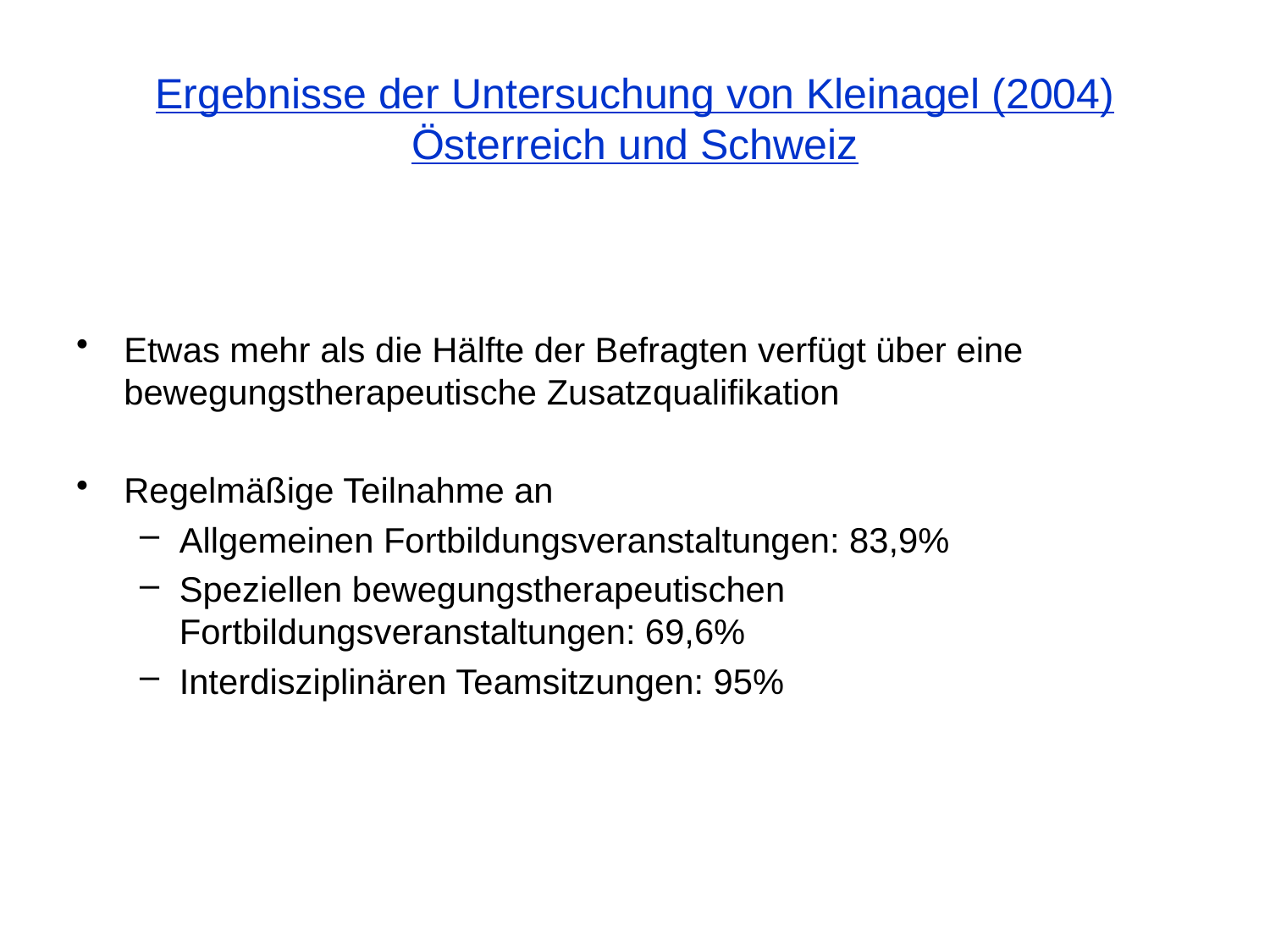

# Ergebnisse der Untersuchung von Kleinagel (2004) Österreich und Schweiz

Etwas mehr als die Hälfte der Befragten verfügt über eine bewegungstherapeutische Zusatzqualifikation

Regelmäßige Teilnahme an
Allgemeinen Fortbildungsveranstaltungen: 83,9%
Speziellen bewegungstherapeutischen Fortbildungsveranstaltungen: 69,6%
Interdisziplinären Teamsitzungen: 95%